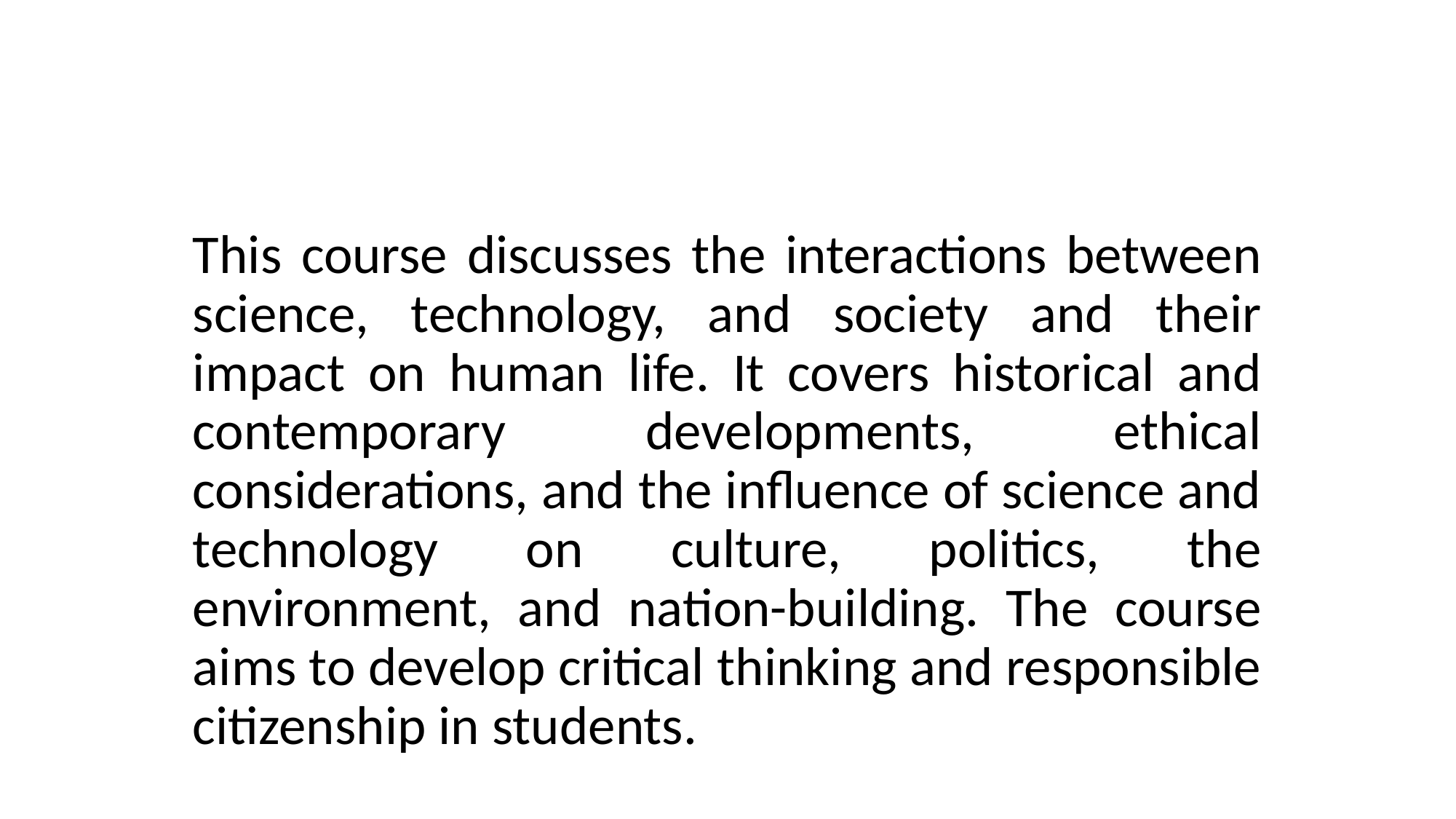

This course discusses the interactions between science, technology, and society and their impact on human life. It covers historical and contemporary developments, ethical considerations, and the influence of science and technology on culture, politics, the environment, and nation-building. The course aims to develop critical thinking and responsible citizenship in students.